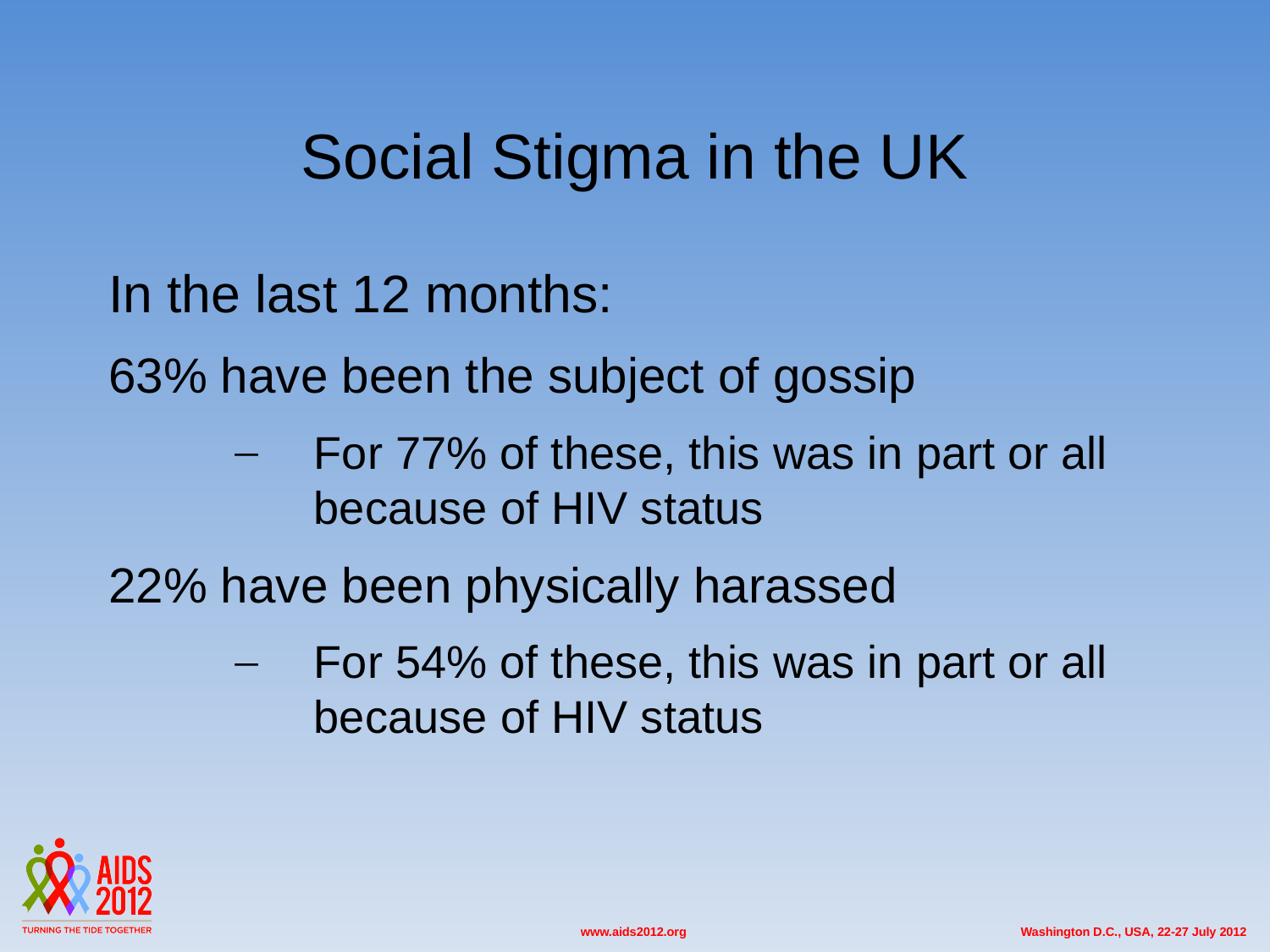

Social Stigma in the UK
In the last 12 months:
63% have been the subject of gossip
For 77% of these, this was in part or all because of HIV status
22% have been physically harassed
For 54% of these, this was in part or all because of HIV status